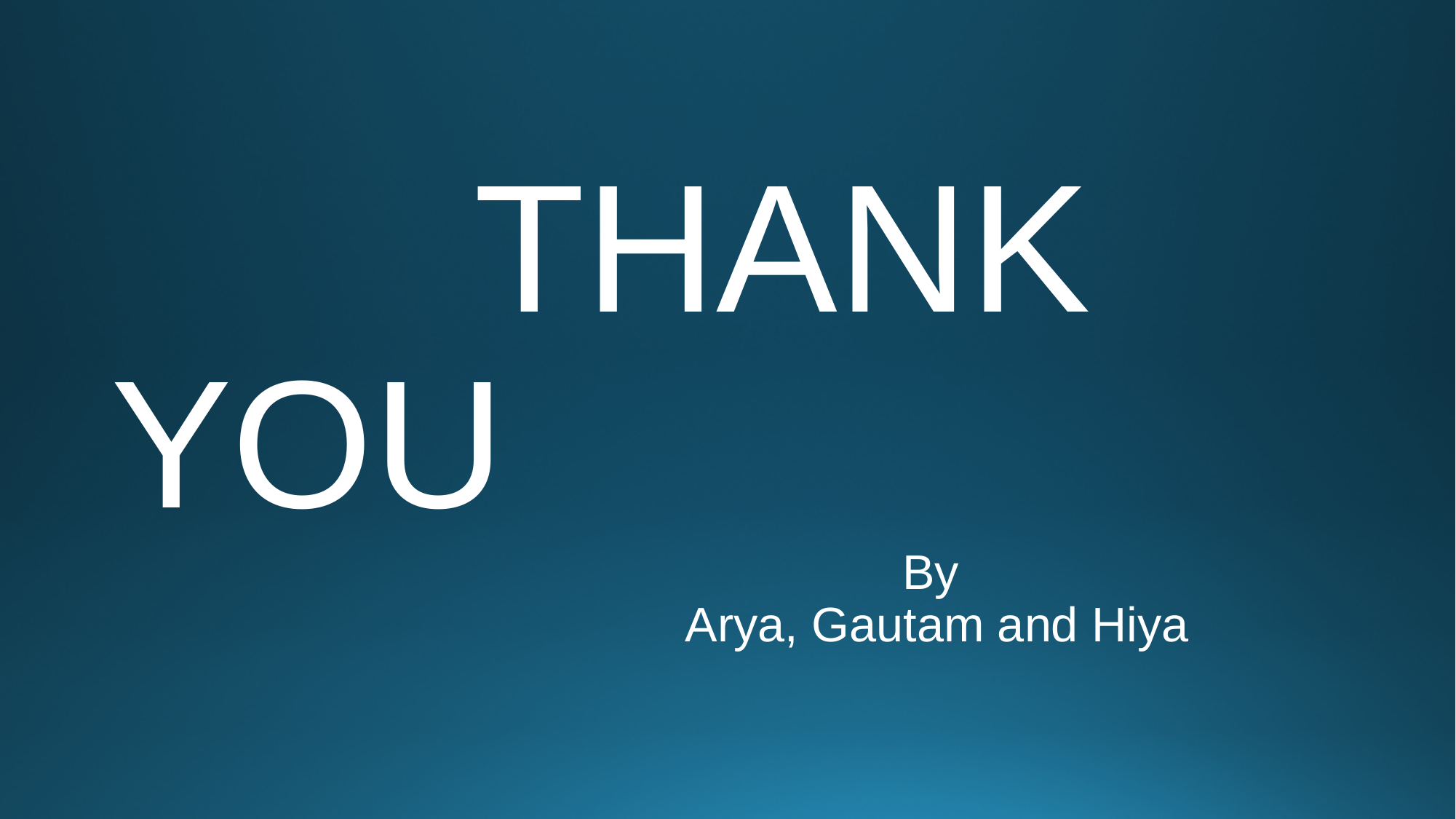

# THANK YOU By Arya, Gautam and Hiya